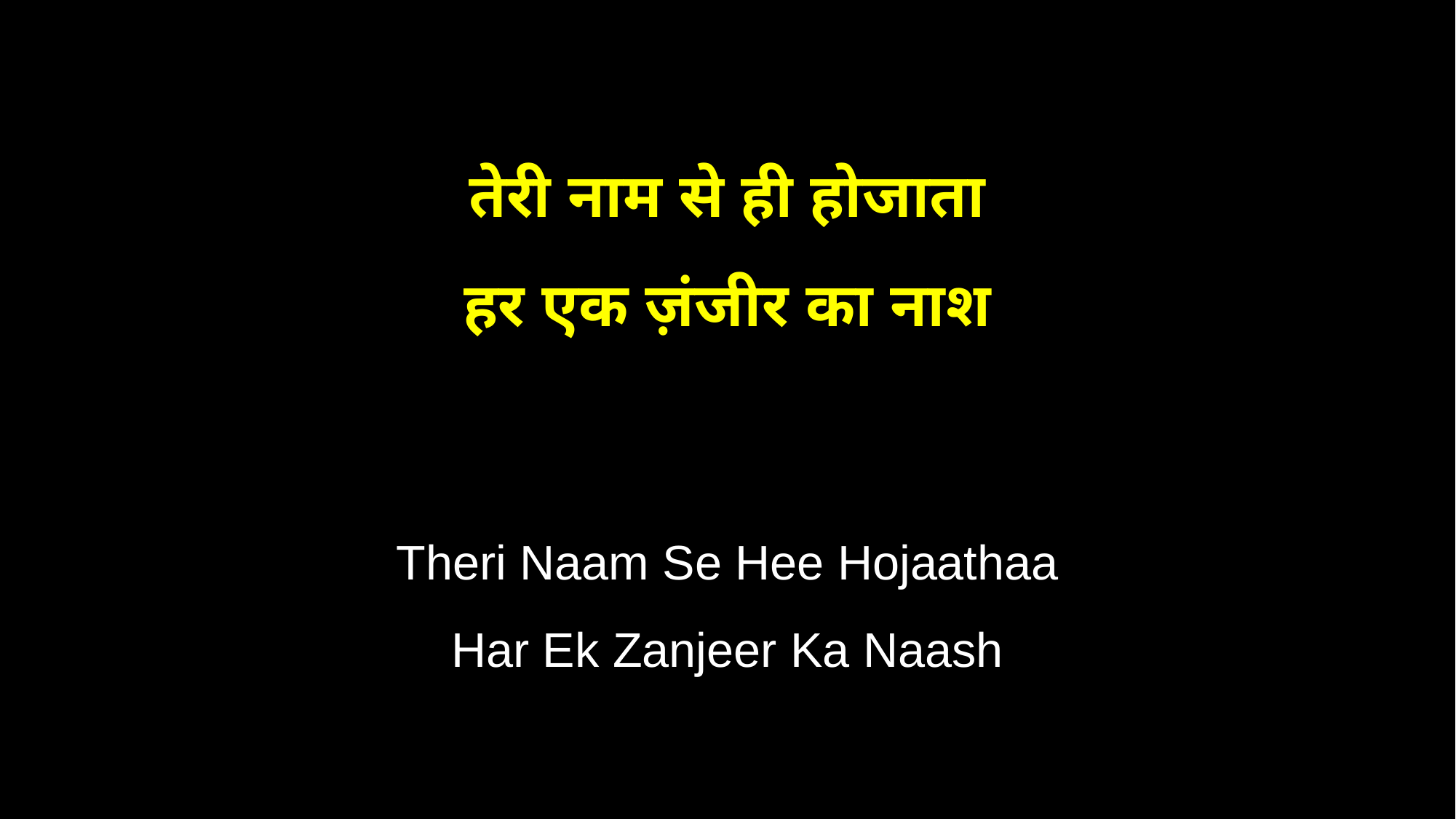

तेरी नाम से ही होजाता
हर एक ज़ंजीर का नाश
Theri Naam Se Hee Hojaathaa
Har Ek Zanjeer Ka Naash